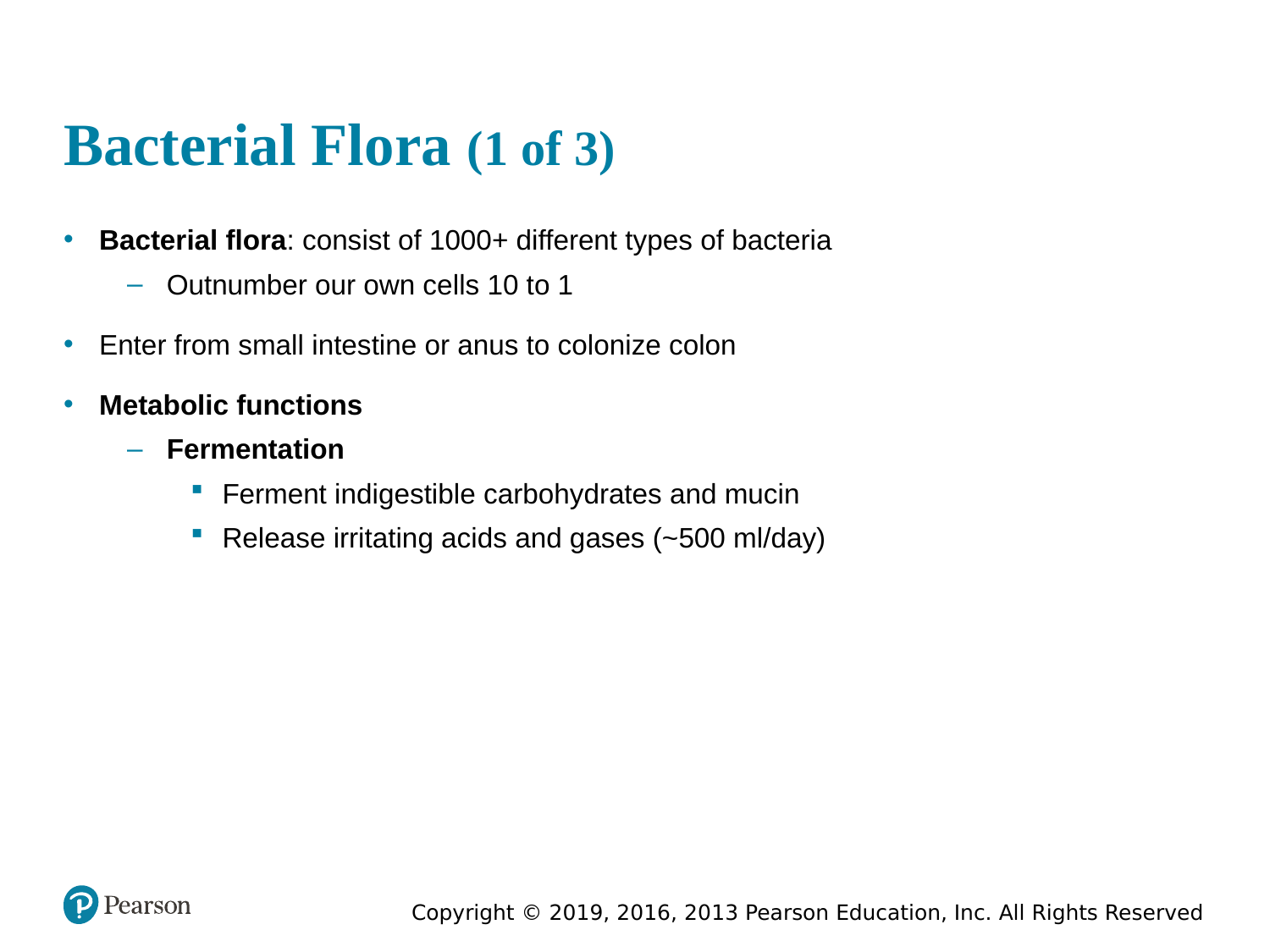

# Bacterial Flora (1 of 3)
Bacterial flora: consist of 1000+ different types of bacteria
Outnumber our own cells 10 to 1
Enter from small intestine or anus to colonize colon
Metabolic functions
Fermentation
Ferment indigestible carbohydrates and mucin
Release irritating acids and gases (~500 ml/day)